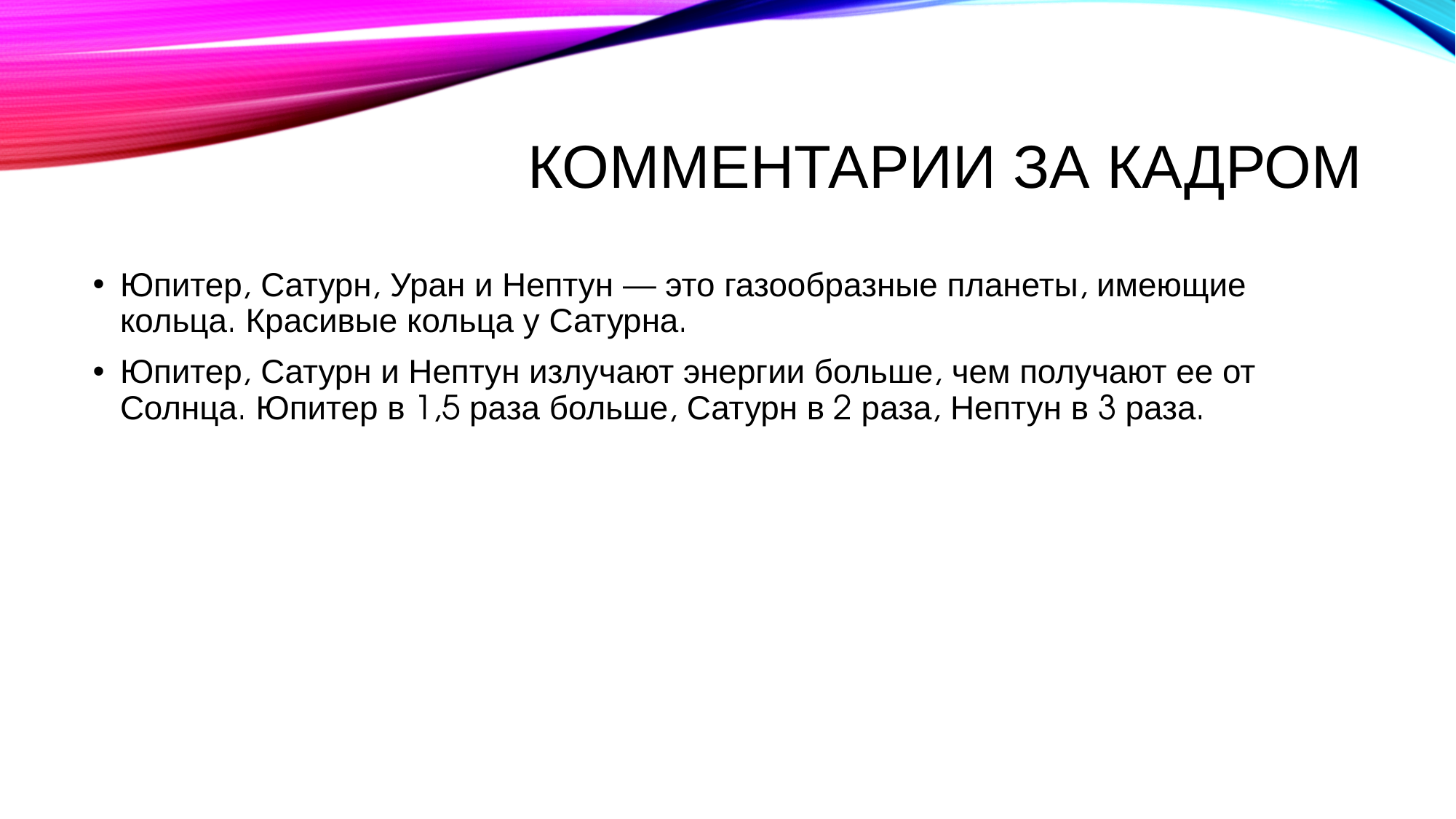

# Комментарии за кадром
Юпитер, Сатурн, Уран и Нептун — это газообразные планеты, имеющие кольца. Красивые кольца у Сатурна.
Юпитер, Сатурн и Нептун излучают энергии больше, чем получают ее от Солнца. Юпитер в 1,5 раза больше, Сатурн в 2 раза, Нептун в 3 раза.